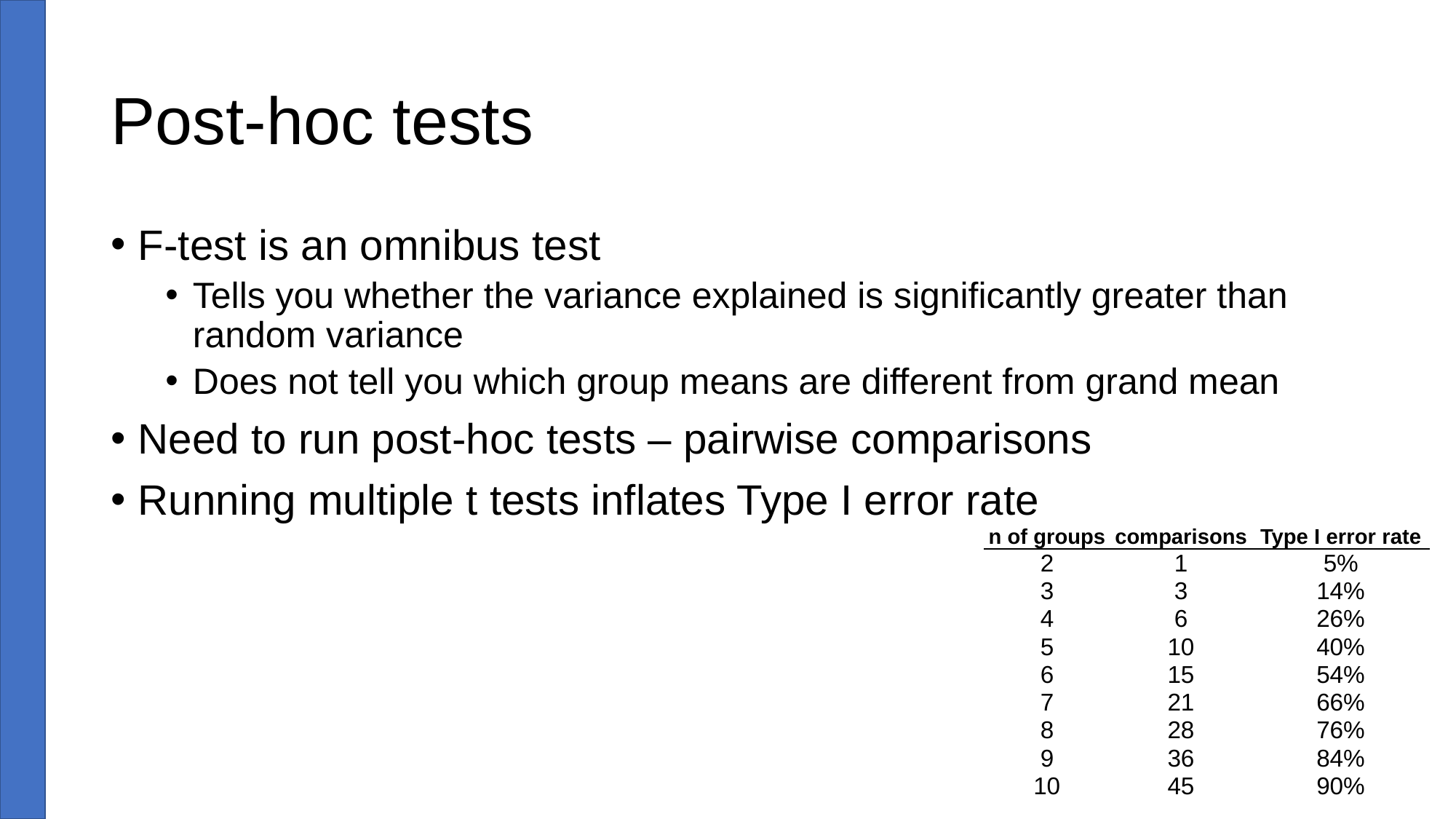

# Post-hoc tests
F-test is an omnibus test
Tells you whether the variance explained is significantly greater than random variance
Does not tell you which group means are different from grand mean
Need to run post-hoc tests – pairwise comparisons
Running multiple t tests inflates Type I error rate

| n of groups | comparisons | Type I error rate |
| --- | --- | --- |
| 2 | 1 | 5% |
| 3 | 3 | 14% |
| 4 | 6 | 26% |
| 5 | 10 | 40% |
| 6 | 15 | 54% |
| 7 | 21 | 66% |
| 8 | 28 | 76% |
| 9 | 36 | 84% |
| 10 | 45 | 90% |